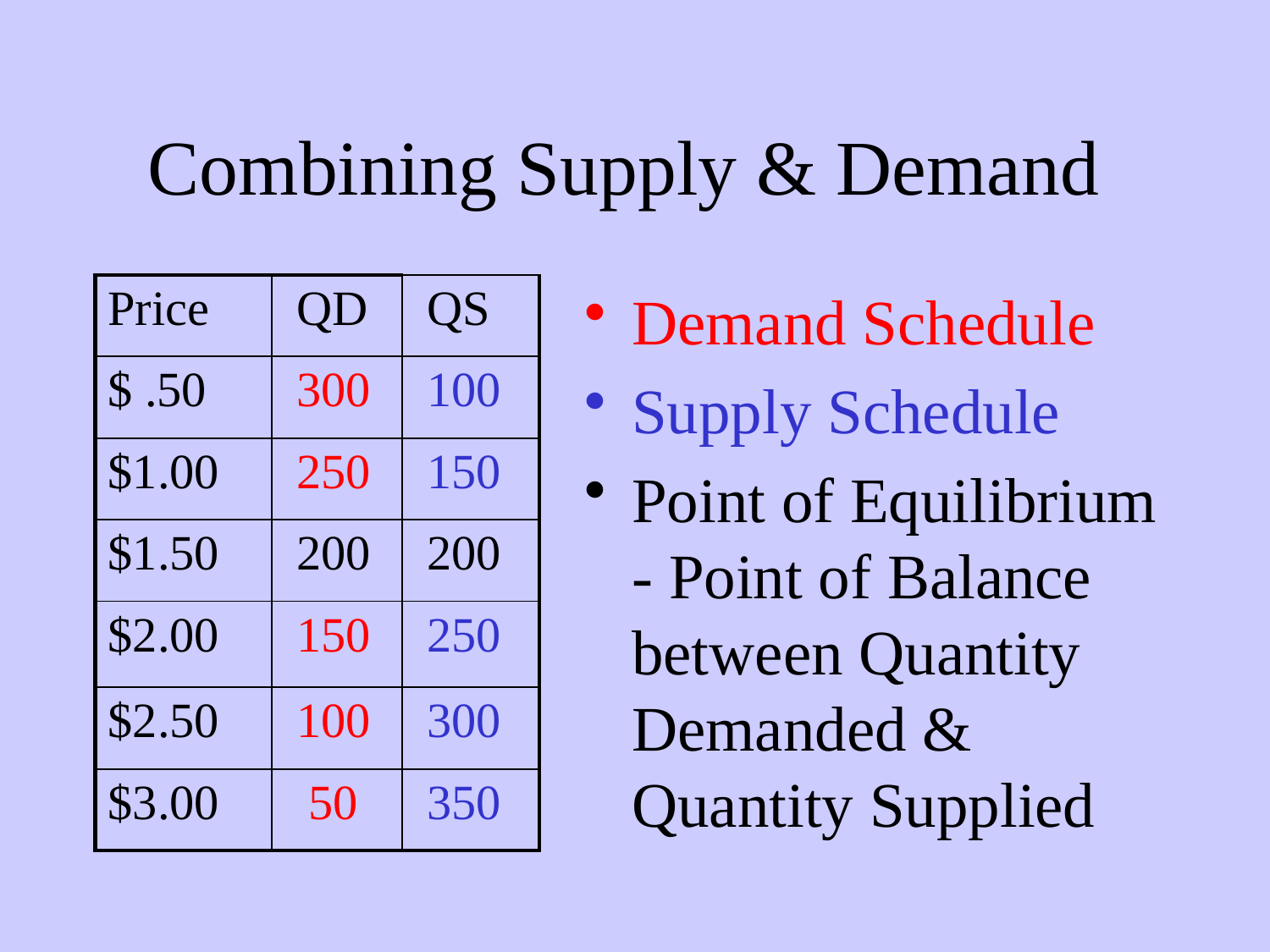

# Combining Supply & Demand
| Price | QD | QS |
| --- | --- | --- |
| $ .50 | 300 | 100 |
| $1.00 | 250 | 150 |
| $1.50 | 200 | 200 |
| $2.00 | 150 | 250 |
| $2.50 | 100 | 300 |
| $3.00 | 50 | 350 |
Demand Schedule
Supply Schedule
Point of Equilibrium - Point of Balance between Quantity Demanded & Quantity Supplied